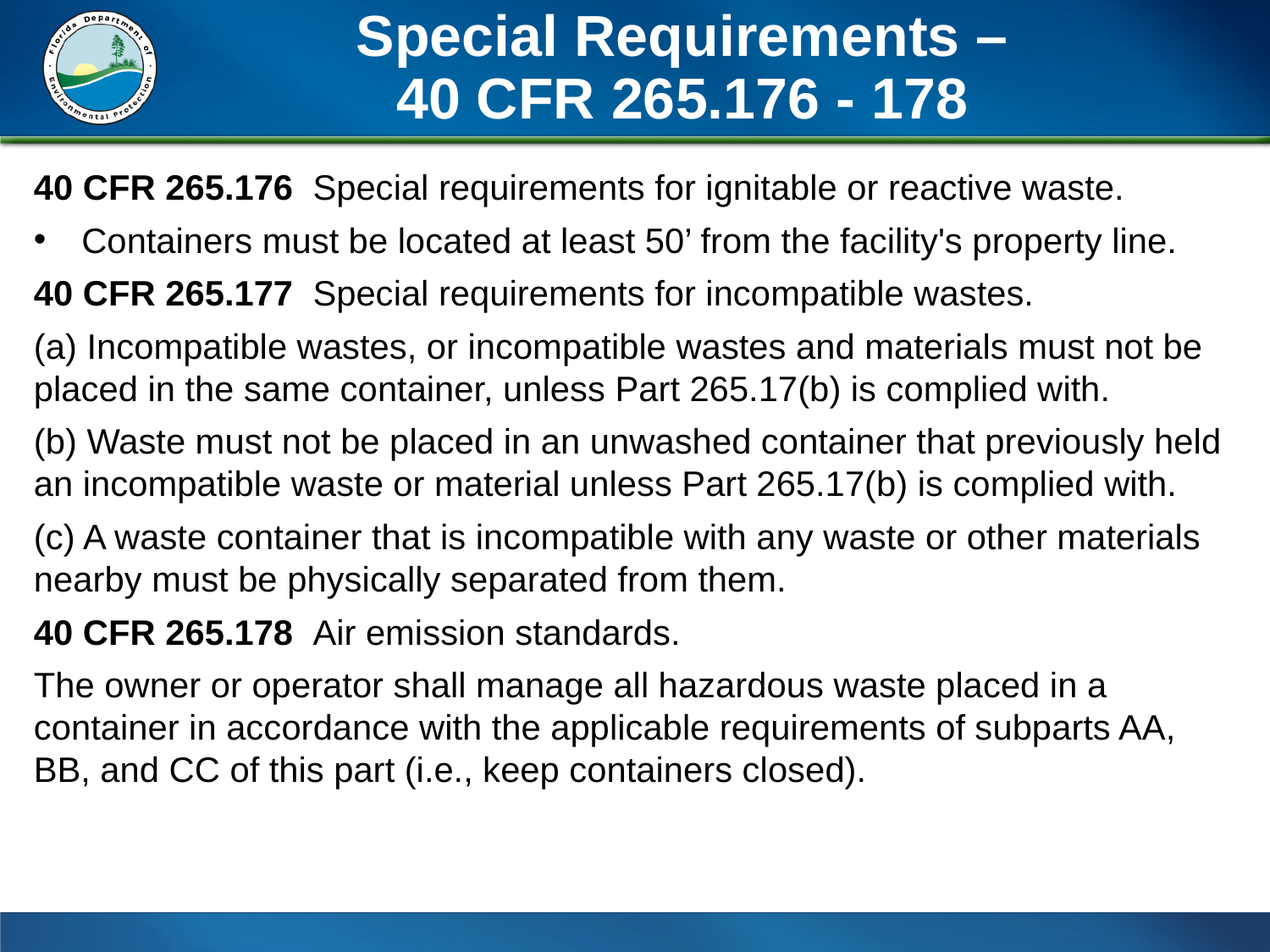

# Special Requirements – 40 CFR 265.176 - 178
40 CFR 265.176  Special requirements for ignitable or reactive waste.
Containers must be located at least 50’ from the facility's property line.
40 CFR 265.177  Special requirements for incompatible wastes.
(a) Incompatible wastes, or incompatible wastes and materials must not be placed in the same container, unless Part 265.17(b) is complied with.
(b) Waste must not be placed in an unwashed container that previously held an incompatible waste or material unless Part 265.17(b) is complied with.
(c) A waste container that is incompatible with any waste or other materials nearby must be physically separated from them.
40 CFR 265.178  Air emission standards.
The owner or operator shall manage all hazardous waste placed in a container in accordance with the applicable requirements of subparts AA, BB, and CC of this part (i.e., keep containers closed).